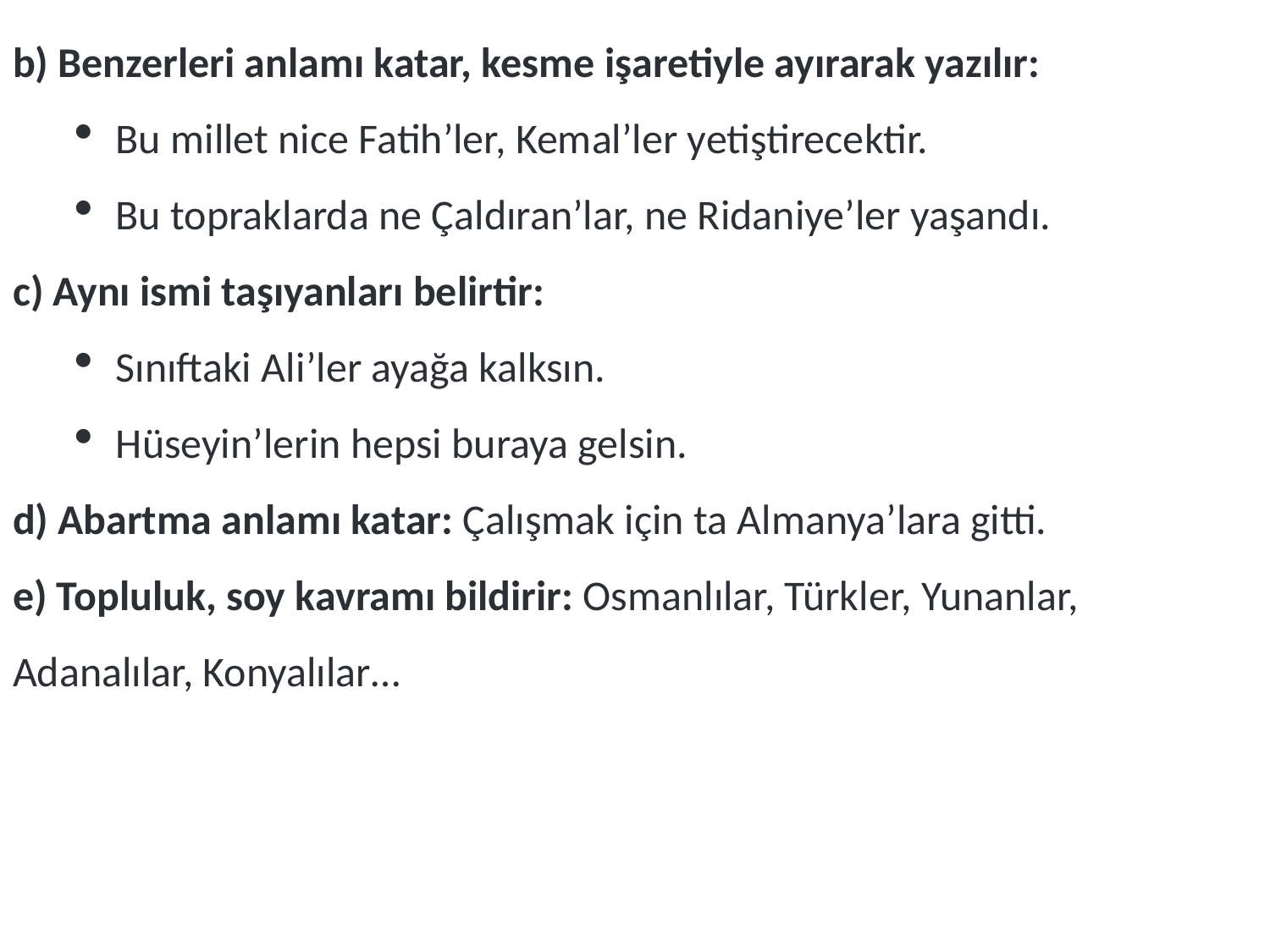

b) Benzerleri anlamı katar, kesme işaretiyle ayırarak yazılır:
Bu millet nice Fatih’ler, Kemal’ler yetiştirecektir.
Bu topraklarda ne Çaldıran’lar, ne Ridaniye’ler yaşandı.
c) Aynı ismi taşıyanları belirtir:
Sınıftaki Ali’ler ayağa kalksın.
Hüseyin’lerin hepsi buraya gelsin.
d) Abartma anlamı katar: Çalışmak için ta Almanya’lara gitti.
e) Topluluk, soy kavramı bildirir: Osmanlılar, Türkler, Yunanlar, Adanalılar, Konyalılar…